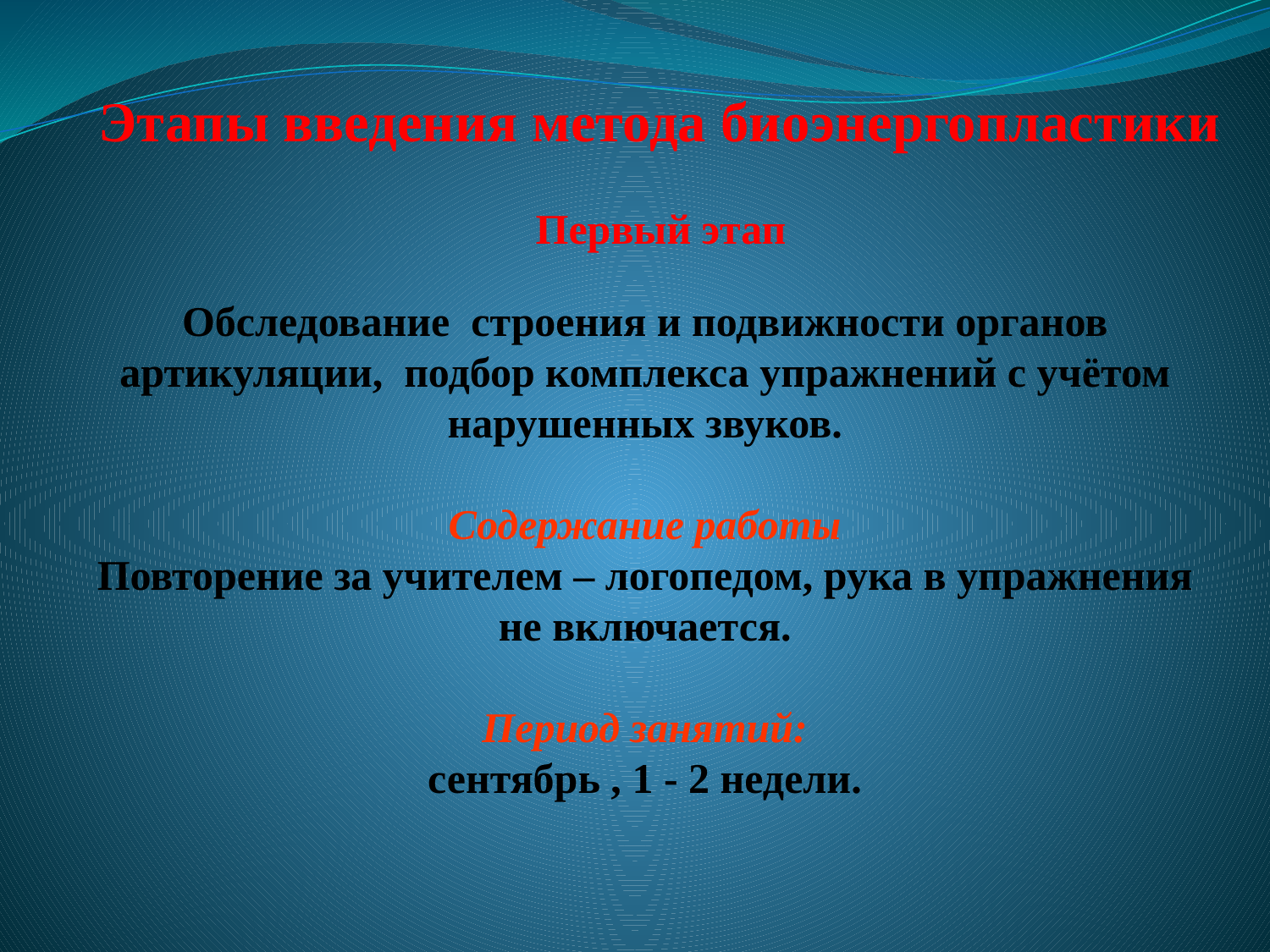

Этапы введения метода биоэнергопластики
 Первый этап
Обследование  строения и подвижности органов артикуляции,  подбор комплекса упражнений с учётом нарушенных звуков.

Содержание работы
Повторение за учителем – логопедом, рука в упражнения не включается.
Период занятий:
сентябрь , 1 - 2 недели.